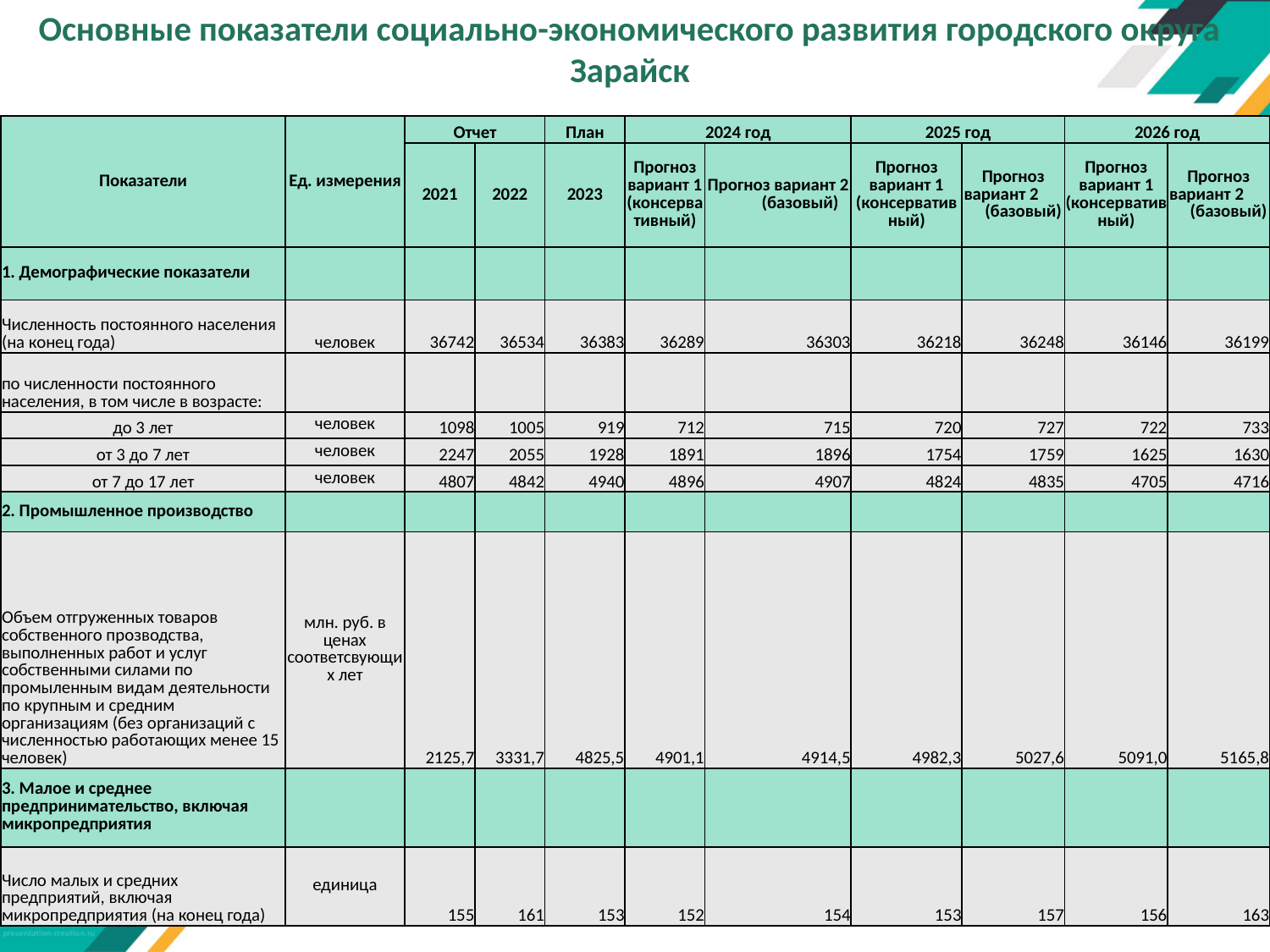

# Основные показатели социально-экономического развития городского округа Зарайск
| Показатели | Ед. измерения | Отчет |  | План | 2024 год |  | 2025 год |  | 2026 год |  |
| --- | --- | --- | --- | --- | --- | --- | --- | --- | --- | --- |
|  |  | 2021 | 2022 | 2023 | Прогноз вариант 1 (консервативный) | Прогноз вариант 2 (базовый) | Прогноз вариант 1 (консервативный) | Прогноз вариант 2 (базовый) | Прогноз вариант 1 (консервативный) | Прогноз вариант 2 (базовый) |
| 1. Демографические показатели |  |  |  |  |  |  |  |  |  |  |
| Численность постоянного населения (на конец года) | человек | 36742 | 36534 | 36383 | 36289 | 36303 | 36218 | 36248 | 36146 | 36199 |
| по численности постоянного населения, в том числе в возрасте: |  |  |  |  |  |  |  |  |  |  |
| до 3 лет | человек | 1098 | 1005 | 919 | 712 | 715 | 720 | 727 | 722 | 733 |
| от 3 до 7 лет | человек | 2247 | 2055 | 1928 | 1891 | 1896 | 1754 | 1759 | 1625 | 1630 |
| от 7 до 17 лет | человек | 4807 | 4842 | 4940 | 4896 | 4907 | 4824 | 4835 | 4705 | 4716 |
| 2. Промышленное производство |  |  |  |  |  |  |  |  |  |  |
| Объем отгруженных товаров собственного прозводства, выполненных работ и услуг собственными силами по промыленным видам деятельности по крупным и средним организациям (без организаций с численностью работающих менее 15 человек) | млн. руб. в ценах соответсвующих лет | 2125,7 | 3331,7 | 4825,5 | 4901,1 | 4914,5 | 4982,3 | 5027,6 | 5091,0 | 5165,8 |
| 3. Малое и среднее предпринимательство, включая микропредприятия |  |  |  |  |  |  |  |  |  |  |
| Число малых и средних предприятий, включая микропредприятия (на конец года) | единица | 155 | 161 | 153 | 152 | 154 | 153 | 157 | 156 | 163 |